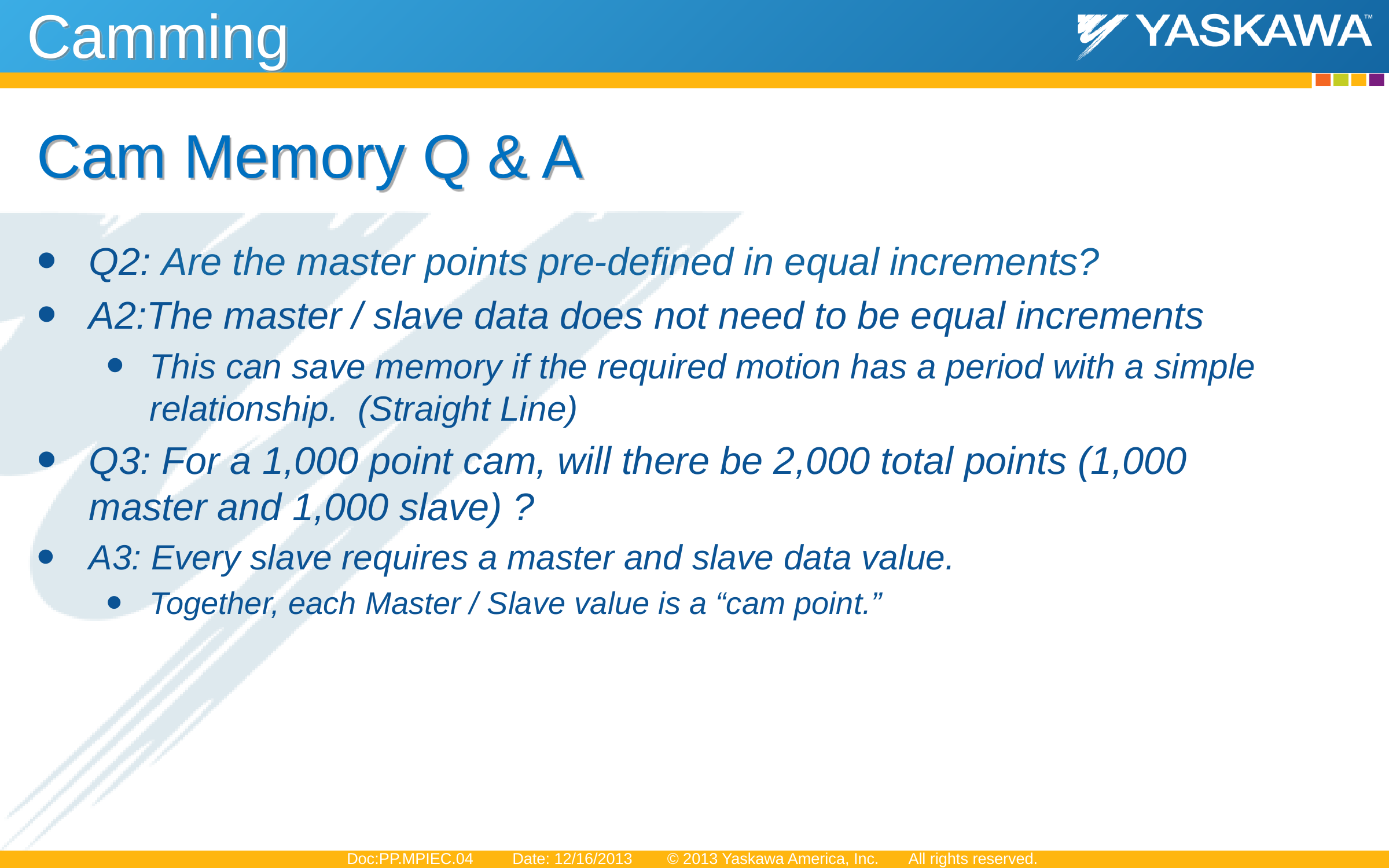

Camming
# Cam Memory Q & A
Q2: Are the master points pre-defined in equal increments?
A2:The master / slave data does not need to be equal increments
This can save memory if the required motion has a period with a simple relationship.  (Straight Line)
Q3: For a 1,000 point cam, will there be 2,000 total points (1,000 master and 1,000 slave) ?
A3: Every slave requires a master and slave data value.
Together, each Master / Slave value is a “cam point.”